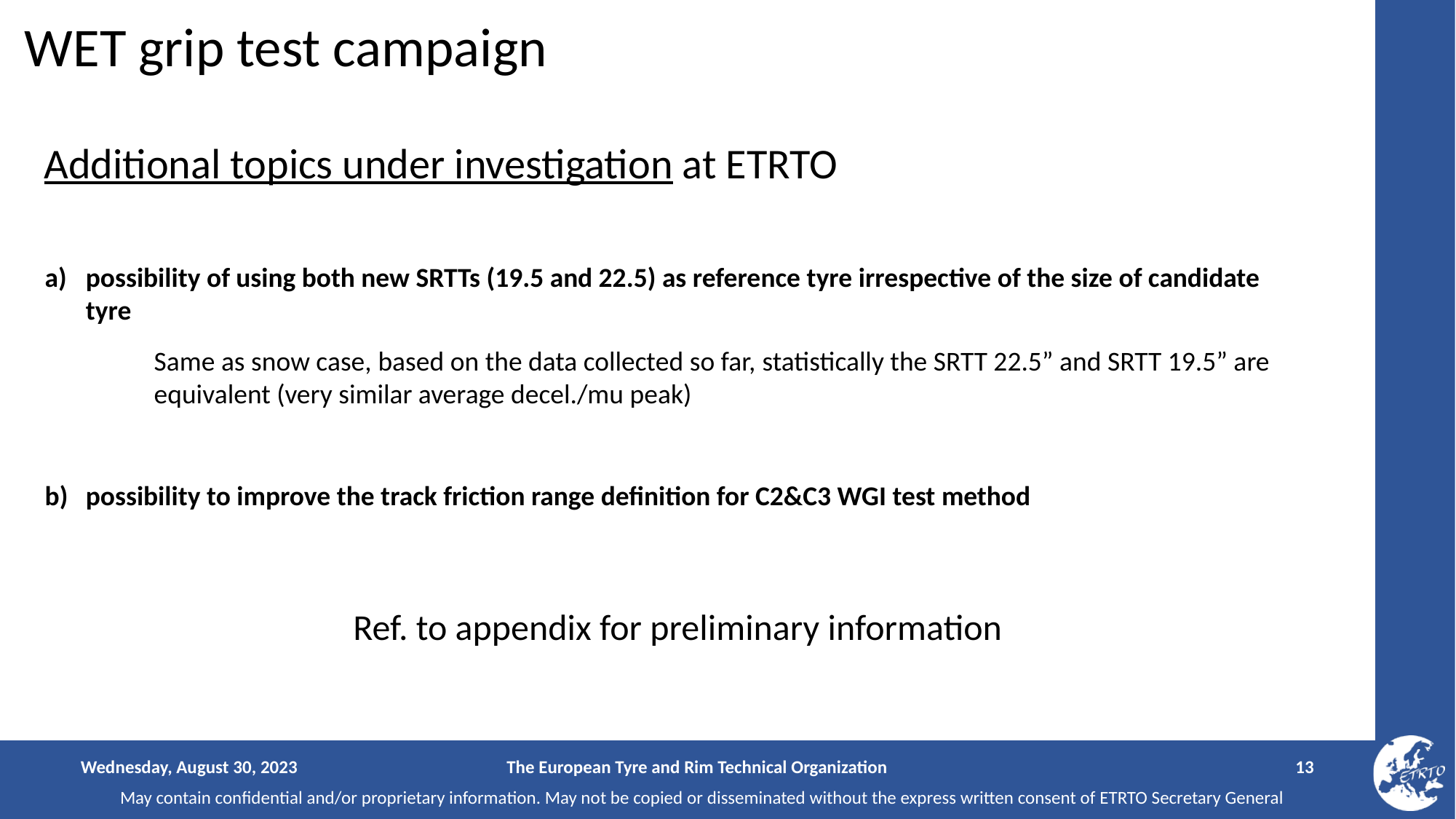

WET grip test campaign
Additional topics under investigation at ETRTO
possibility of using both new SRTTs (19.5 and 22.5) as reference tyre irrespective of the size of candidate tyre
Same as snow case, based on the data collected so far, statistically the SRTT 22.5” and SRTT 19.5” are equivalent (very similar average decel./mu peak)

possibility to improve the track friction range definition for C2&C3 WGI test method

Ref. to appendix for preliminary information
Wednesday, August 30, 2023
The European Tyre and Rim Technical Organization
   13